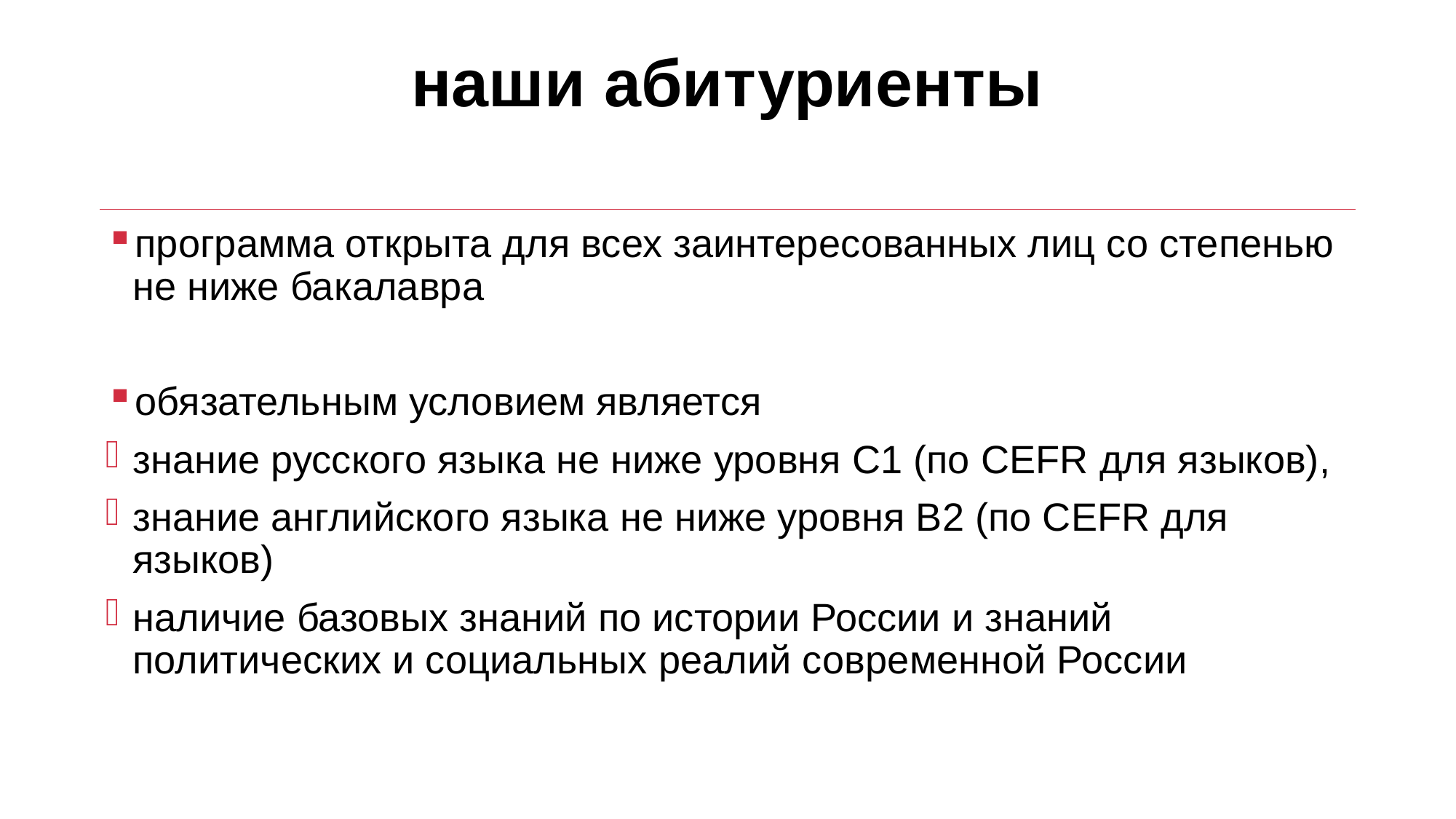

# наши абитуриенты
программа открыта для всех заинтересованных лиц со степенью не ниже бакалавра

обязательным условием является
знание русского языка не ниже уровня C1 (по CEFR для языков),
знание английского языка не ниже уровня B2 (по CEFR для языков)
наличие базовых знаний по истории России и знаний политических и социальных реалий современной России